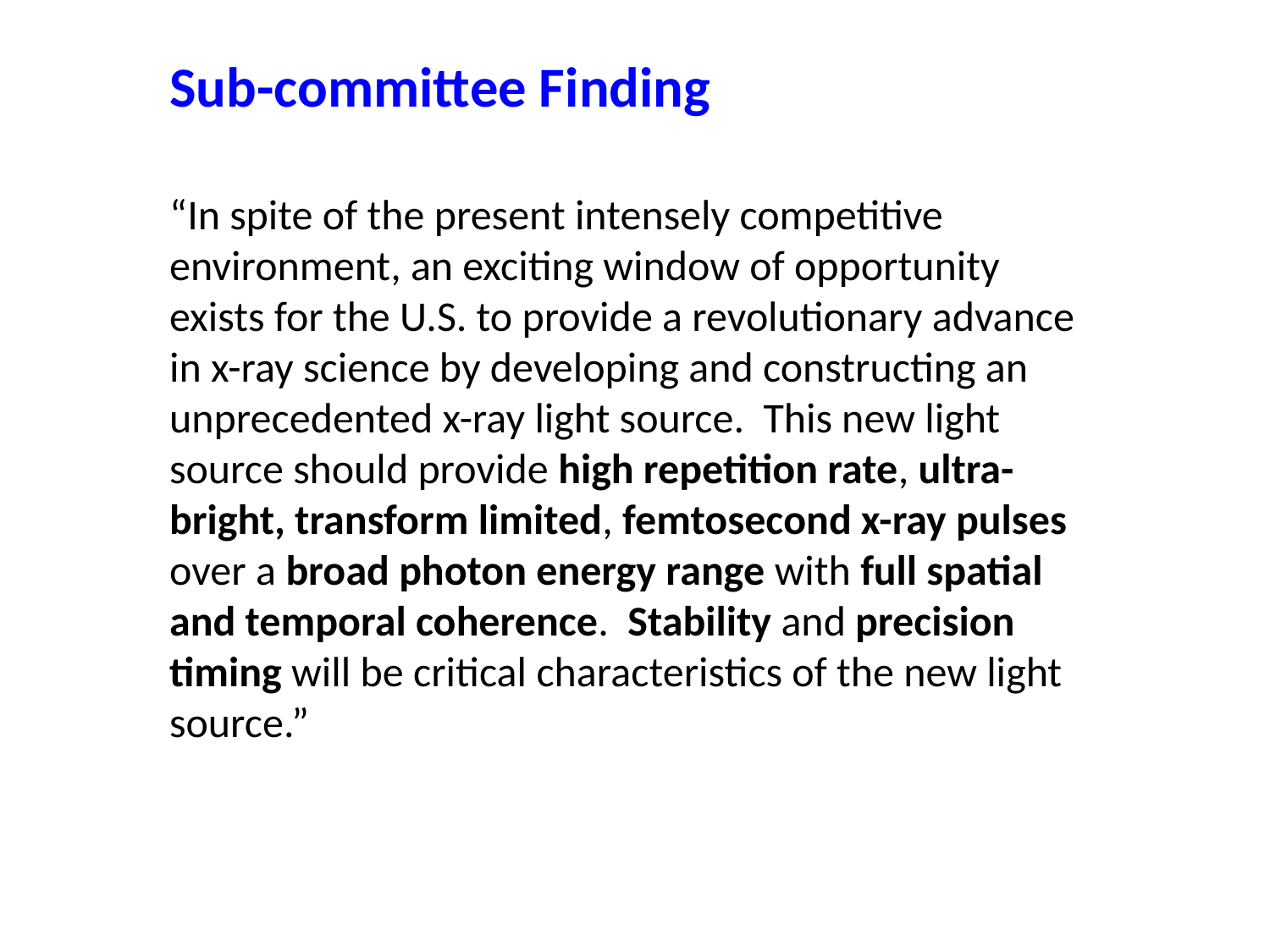

#
Sub-committee Finding
“In spite of the present intensely competitive environment, an exciting window of opportunity exists for the U.S. to provide a revolutionary advance in x-ray science by developing and constructing an unprecedented x-ray light source.  This new light source should provide high repetition rate, ultra-bright, transform limited, femtosecond x-ray pulses over a broad photon energy range with full spatial and temporal coherence.  Stability and precision timing will be critical characteristics of the new light source.”